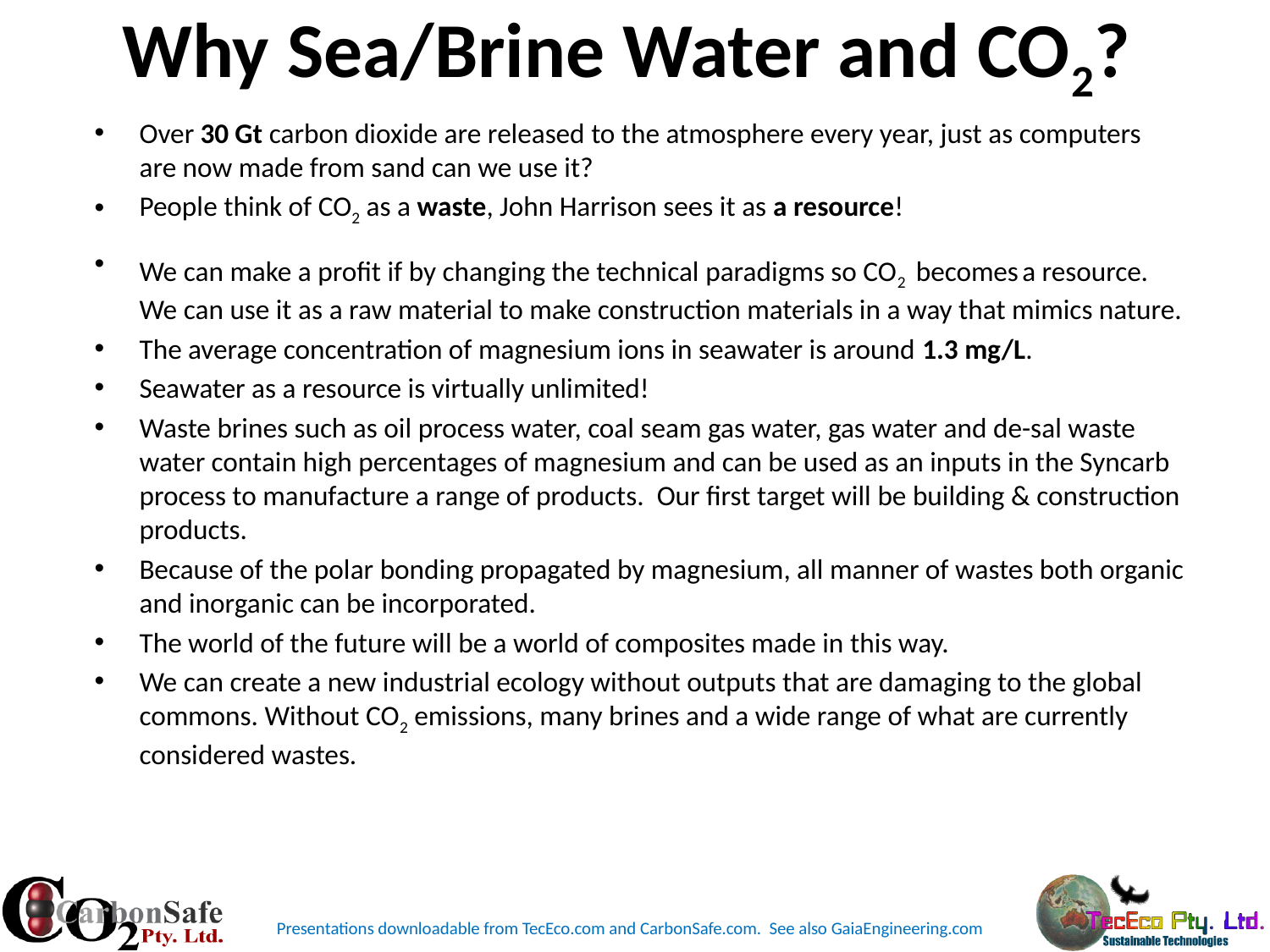

# Why Sea/Brine Water and CO2?
Over 30 Gt carbon dioxide are released to the atmosphere every year, just as computers are now made from sand can we use it?
People think of CO2 as a waste, John Harrison sees it as a resource!
We can make a profit if by changing the technical paradigms so CO2 becomes a resource. We can use it as a raw material to make construction materials in a way that mimics nature.
The average concentration of magnesium ions in seawater is around 1.3 mg/L.
Seawater as a resource is virtually unlimited!
Waste brines such as oil process water, coal seam gas water, gas water and de-sal waste water contain high percentages of magnesium and can be used as an inputs in the Syncarb process to manufacture a range of products.  Our first target will be building & construction products.
Because of the polar bonding propagated by magnesium, all manner of wastes both organic and inorganic can be incorporated.
The world of the future will be a world of composites made in this way.
We can create a new industrial ecology without outputs that are damaging to the global commons. Without CO2 emissions, many brines and a wide range of what are currently considered wastes.
Presentations downloadable from TecEco.com and CarbonSafe.com.  See also GaiaEngineering.com